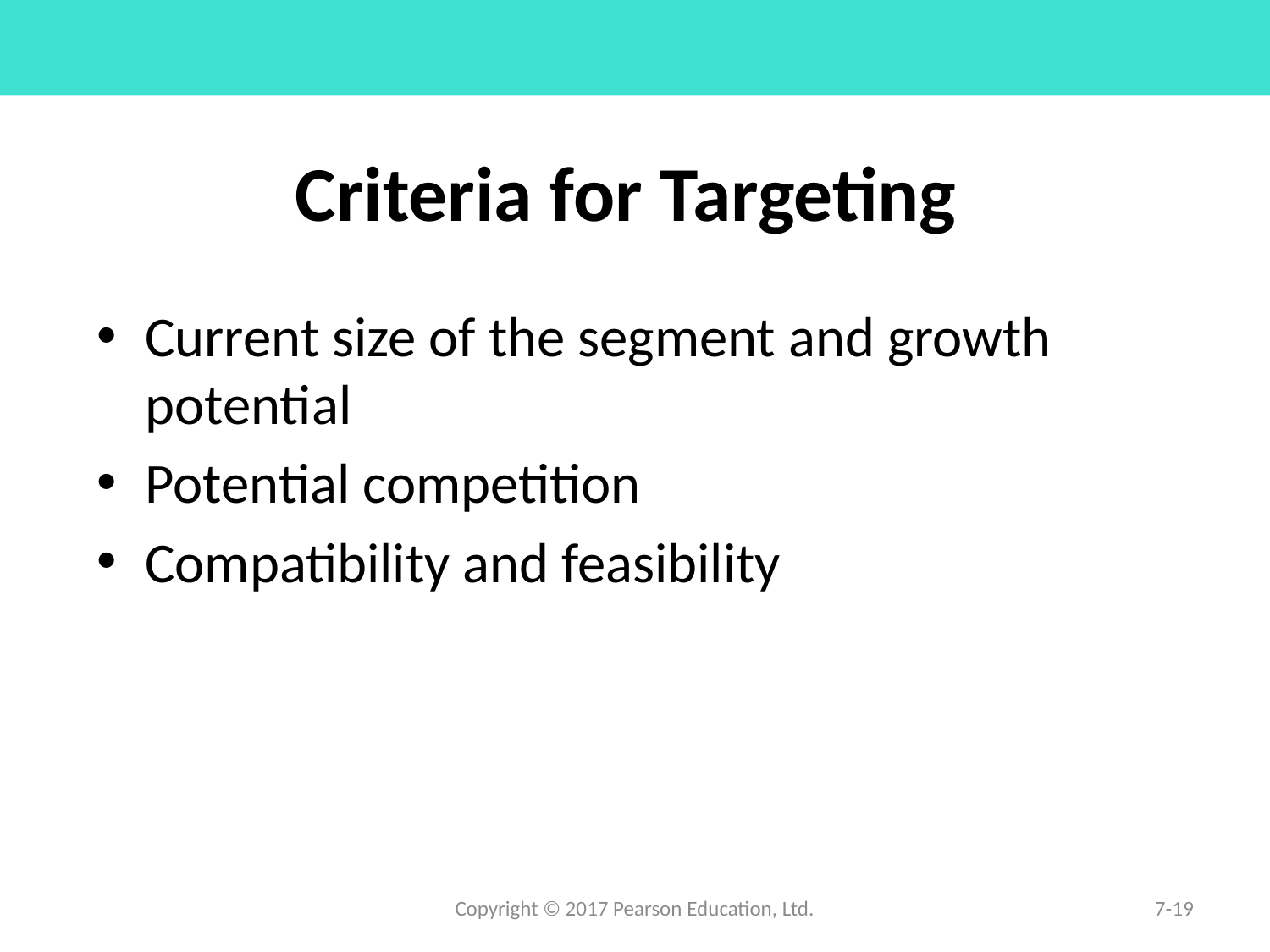

# Criteria for Targeting
Current size of the segment and growth potential
Potential competition
Compatibility and feasibility

Copyright © 2017 Pearson Education, Ltd.
7-19